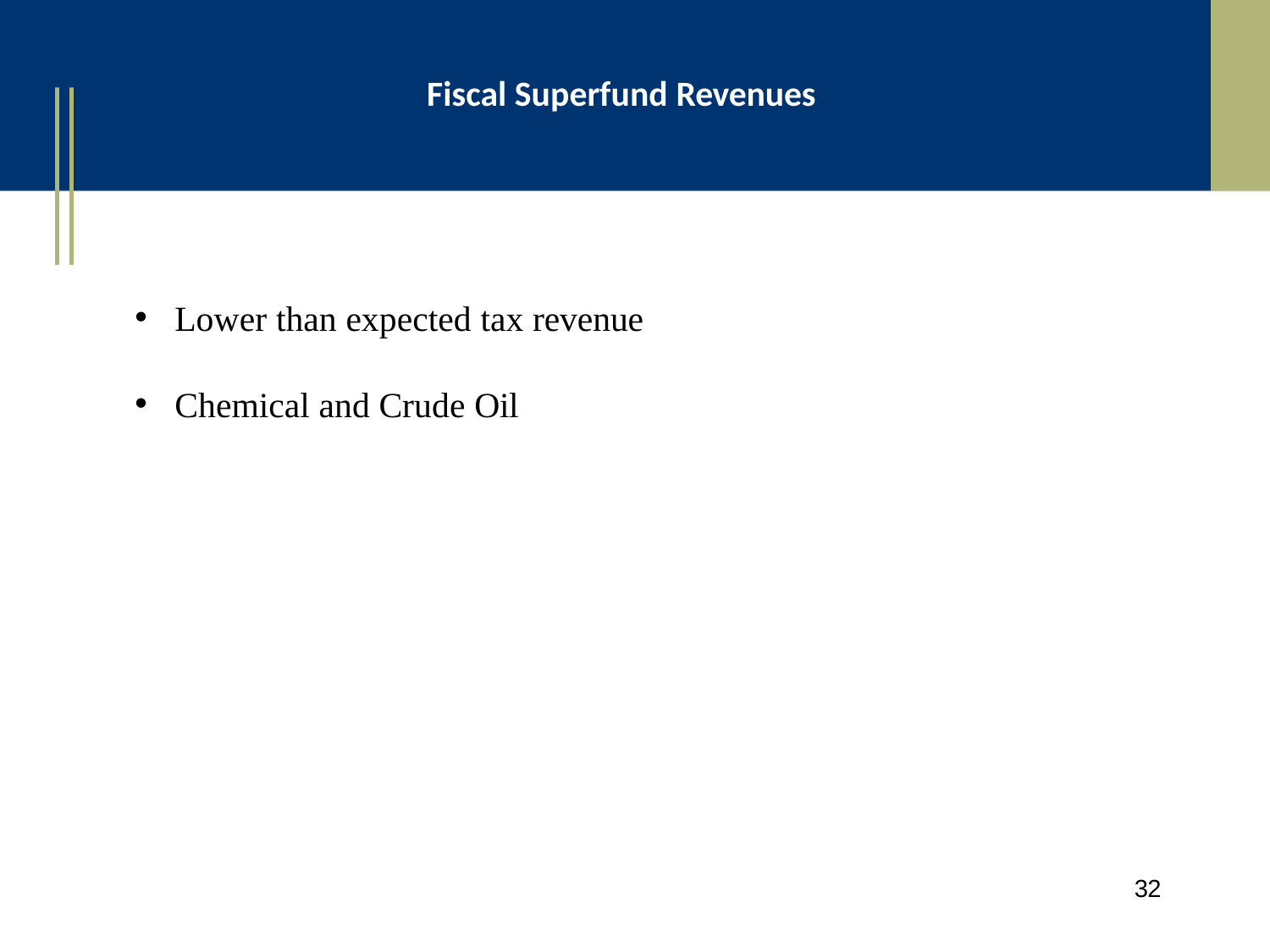

# Fiscal Superfund Revenues
Lower than expected tax revenue

Chemical and Crude Oil
32